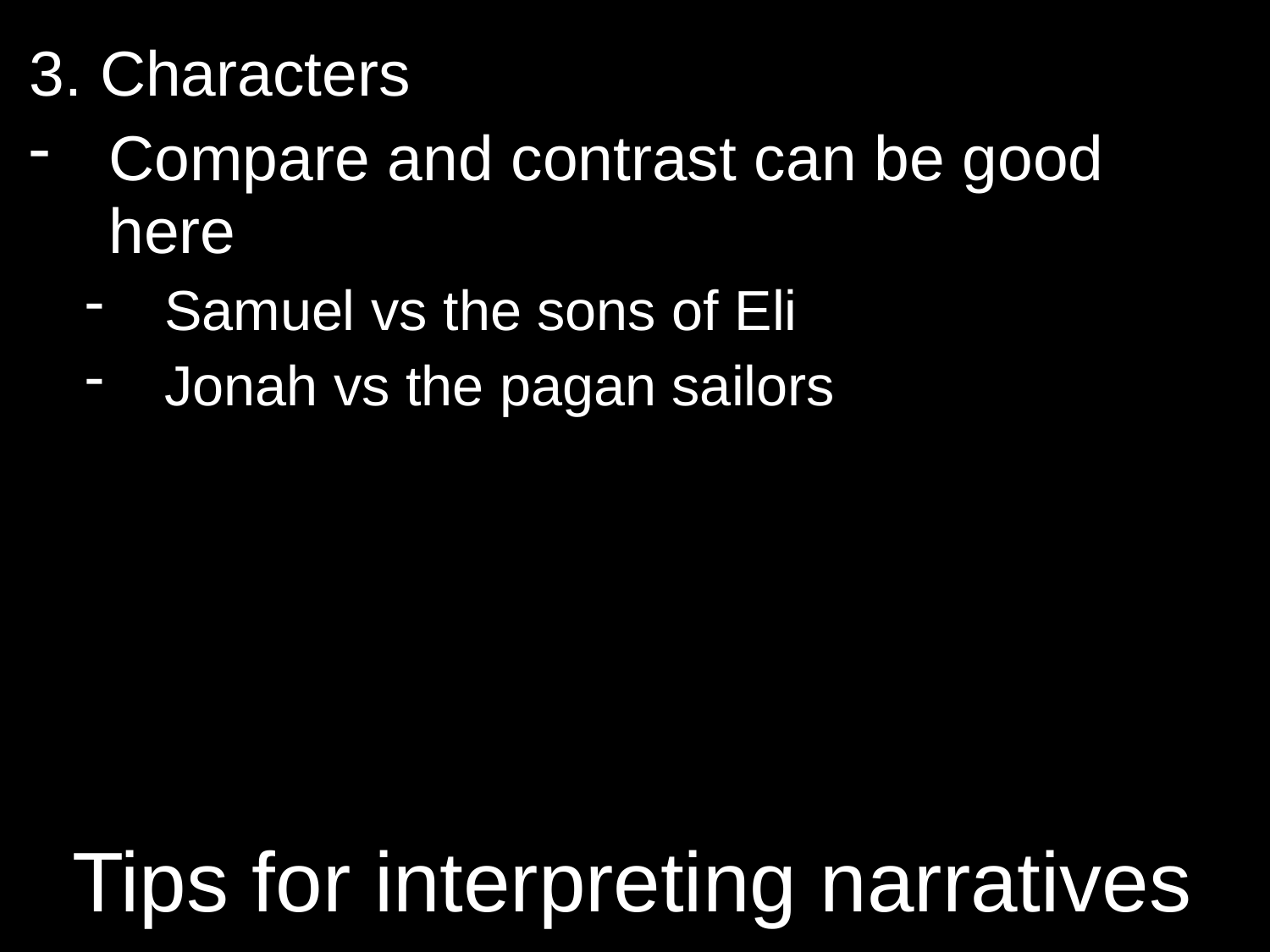

3. Characters
Compare and contrast can be good here
Samuel vs the sons of Eli
Jonah vs the pagan sailors
# Tips for interpreting narratives